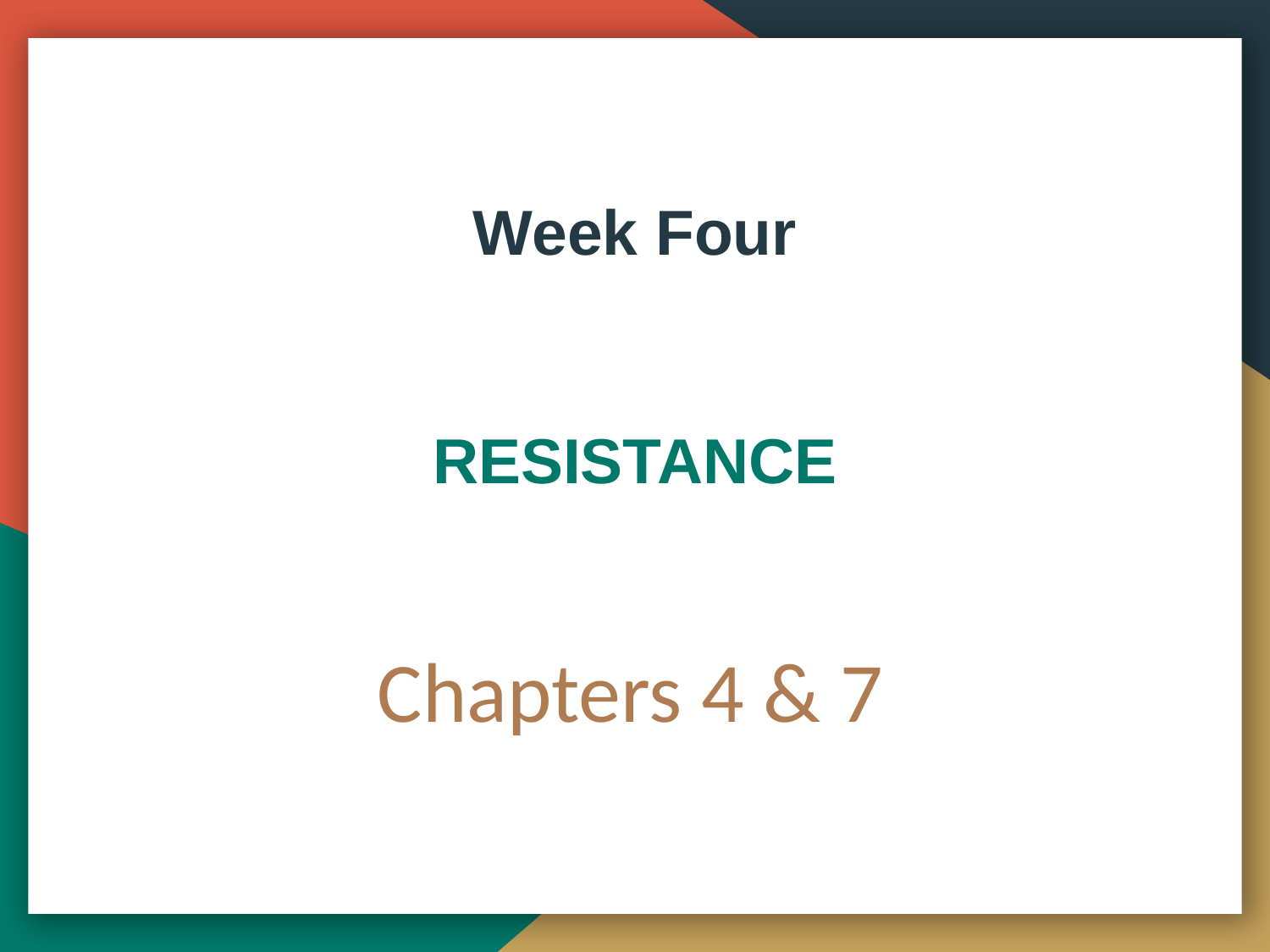

# Week Four

RESISTANCE
Chapters 4 & 7